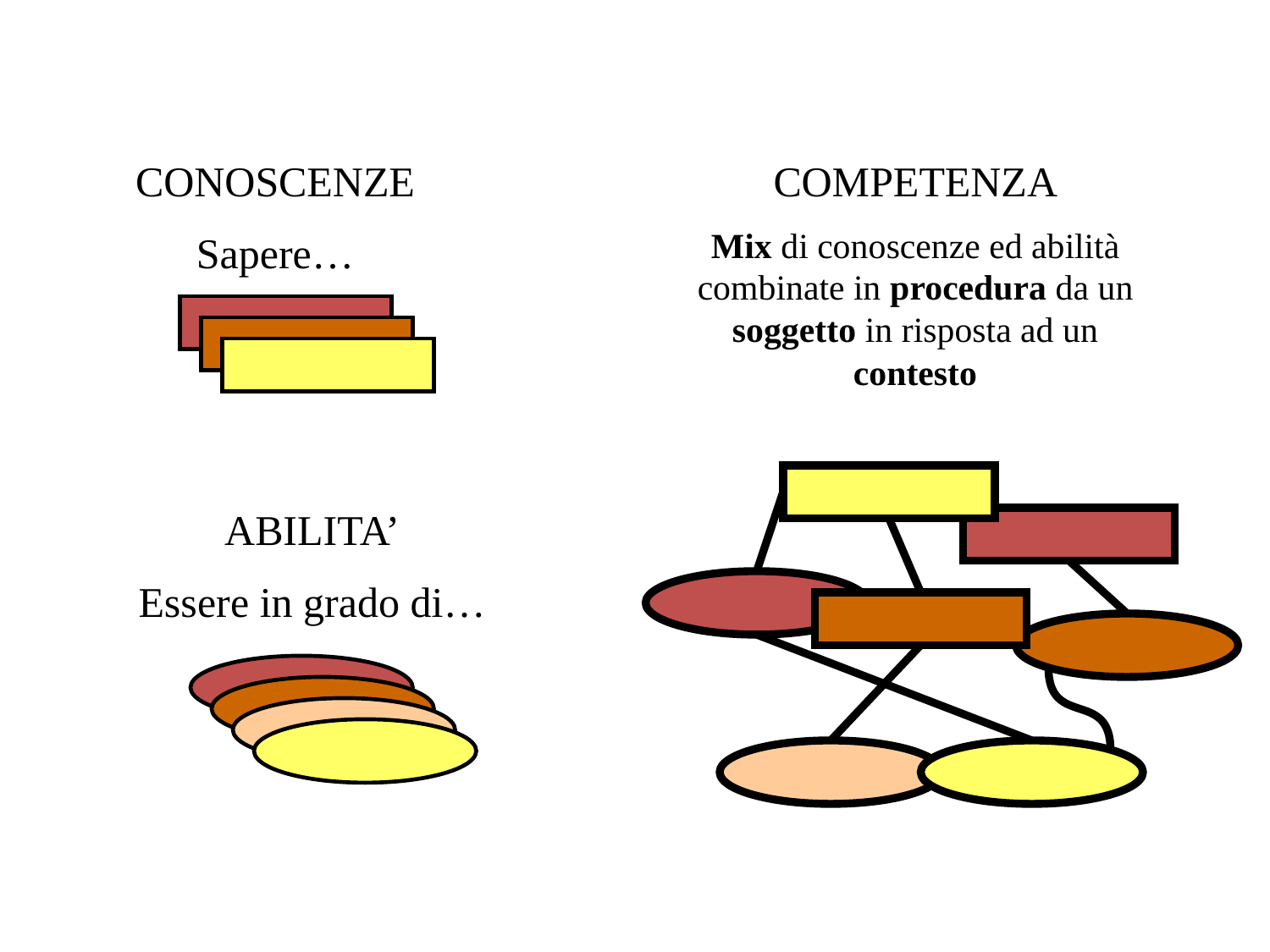

CONOSCENZE
Sapere…
COMPETENZA
Mix di conoscenze ed abilità combinate in procedura da un soggetto in risposta ad un contesto

ABILITA’
Essere in grado di…